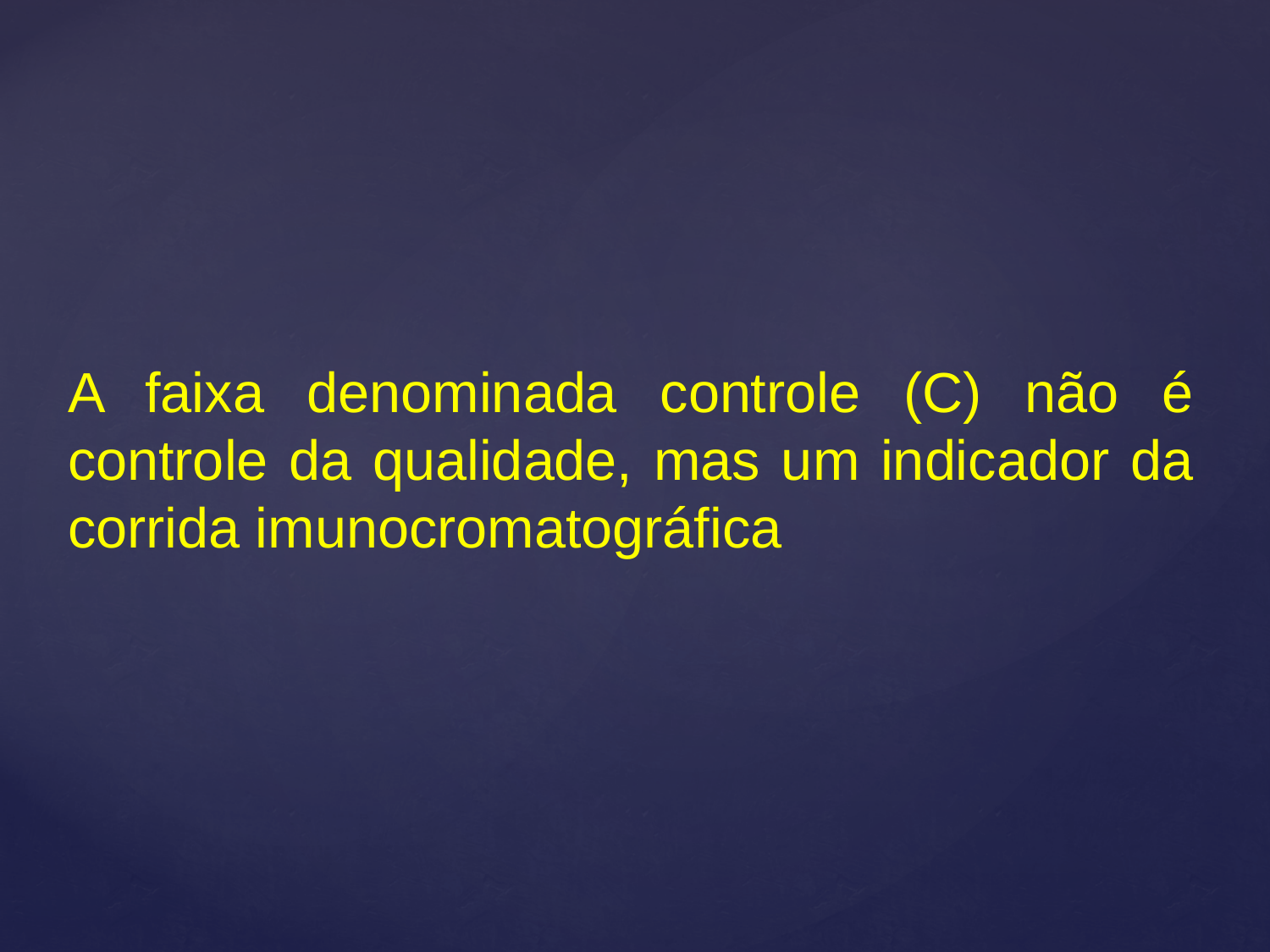

# A faixa denominada controle (C) não é controle da qualidade, mas um indicador da corrida imunocromatográfica